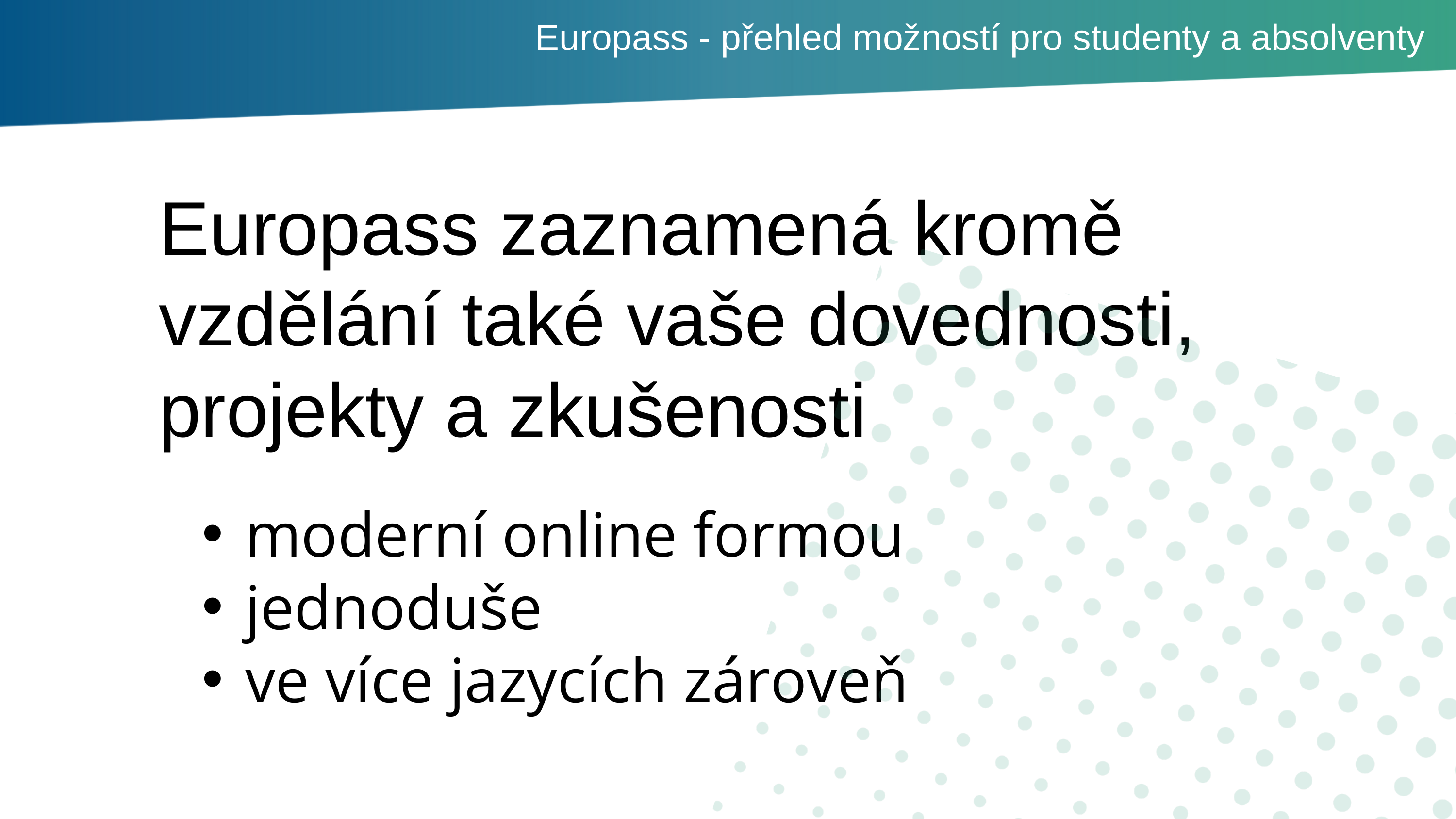

Europass - přehled možností pro studenty a absolventy
Europass zaznamená kromě vzdělání také vaše dovednosti, projekty a zkušenosti

moderní online formou
jednoduše
ve více jazycích zároveň